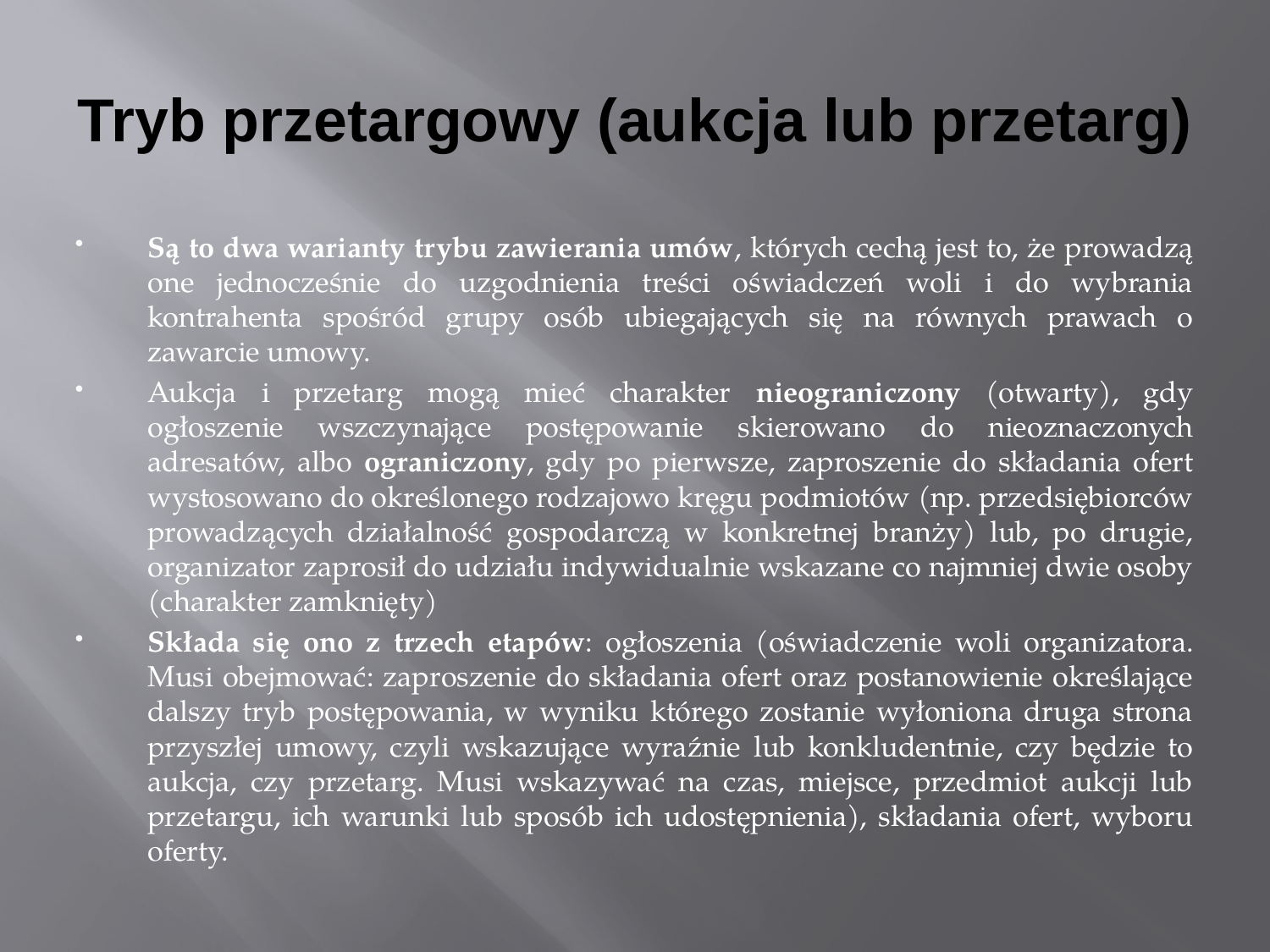

# Tryb przetargowy (aukcja lub przetarg)
Są to dwa warianty trybu zawierania umów, których cechą jest to, że prowadzą one jednocześnie do uzgodnienia treści oświadczeń woli i do wybrania kontrahenta spośród grupy osób ubiegających się na równych prawach o zawarcie umowy.
Aukcja i przetarg mogą mieć charakter nieograniczony (otwarty), gdy ogłoszenie wszczynające postępowanie skierowano do nieoznaczonych adresatów, albo ograniczony, gdy po pierwsze, zaproszenie do składania ofert wystosowano do określonego rodzajowo kręgu podmiotów (np. przedsiębiorców prowadzących działalność gospodarczą w konkretnej branży) lub, po drugie, organizator zaprosił do udziału indywidualnie wskazane co najmniej dwie osoby (charakter zamknięty)
Składa się ono z trzech etapów: ogłoszenia (oświadczenie woli organizatora. Musi obejmować: zaproszenie do składania ofert oraz postanowienie określające dalszy tryb postępowania, w wyniku którego zostanie wyłoniona druga strona przyszłej umowy, czyli wskazujące wyraźnie lub konkludentnie, czy będzie to aukcja, czy przetarg. Musi wskazywać na czas, miejsce, przedmiot aukcji lub przetargu, ich warunki lub sposób ich udostępnienia), składania ofert, wyboru oferty.